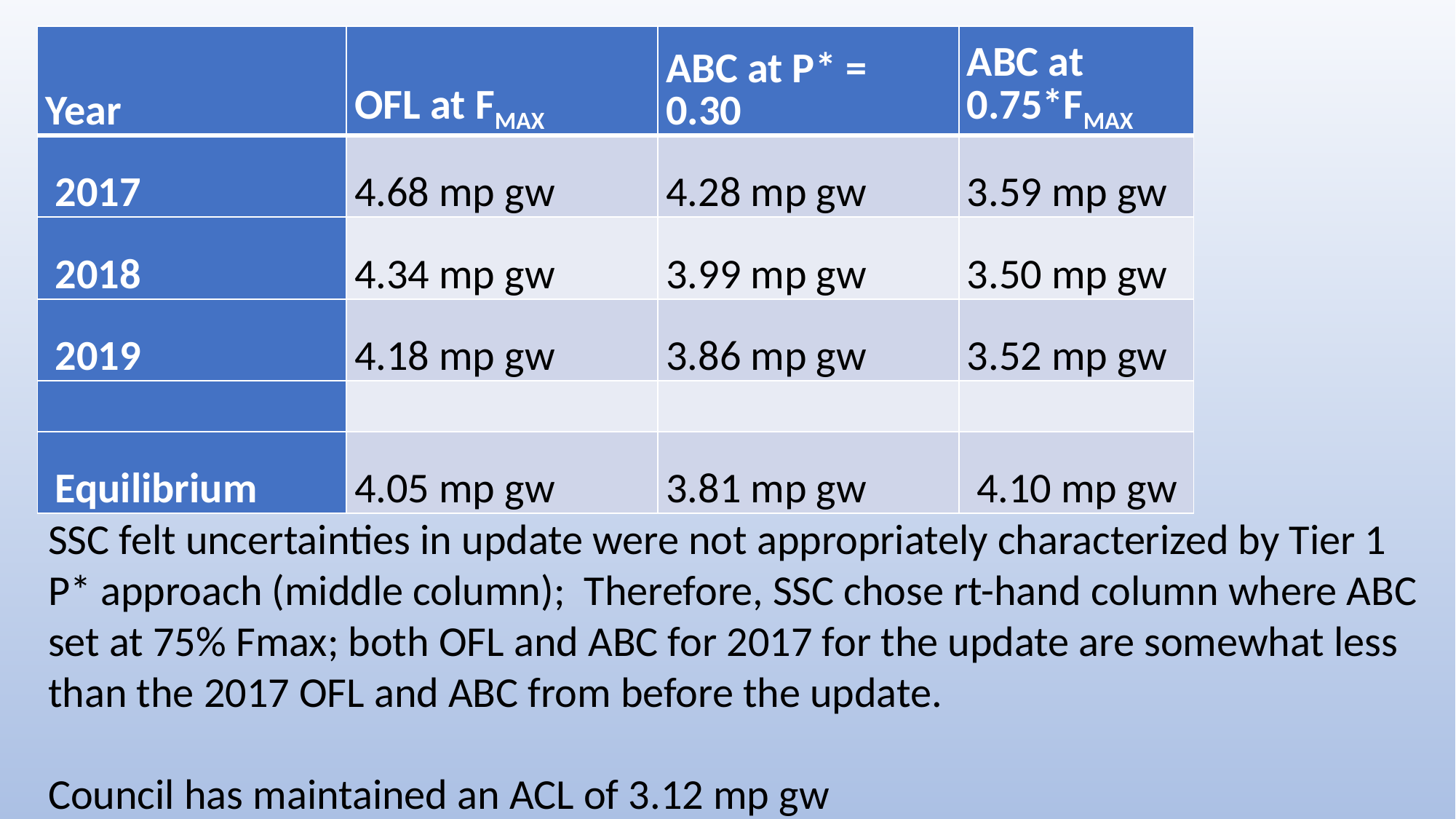

| Year | OFL at FMAX | ABC at P\* = 0.30 | ABC at 0.75\*FMAX |
| --- | --- | --- | --- |
| 2017 | 4.68 mp gw | 4.28 mp gw | 3.59 mp gw |
| 2018 | 4.34 mp gw | 3.99 mp gw | 3.50 mp gw |
| 2019 | 4.18 mp gw | 3.86 mp gw | 3.52 mp gw |
|  |  |  |  |
| Equilibrium | 4.05 mp gw | 3.81 mp gw | 4.10 mp gw |
SSC felt uncertainties in update were not appropriately characterized by Tier 1 P* approach (middle column);  Therefore, SSC chose rt-hand column where ABC set at 75% Fmax; both OFL and ABC for 2017 for the update are somewhat less than the 2017 OFL and ABC from before the update.

Council has maintained an ACL of 3.12 mp gw